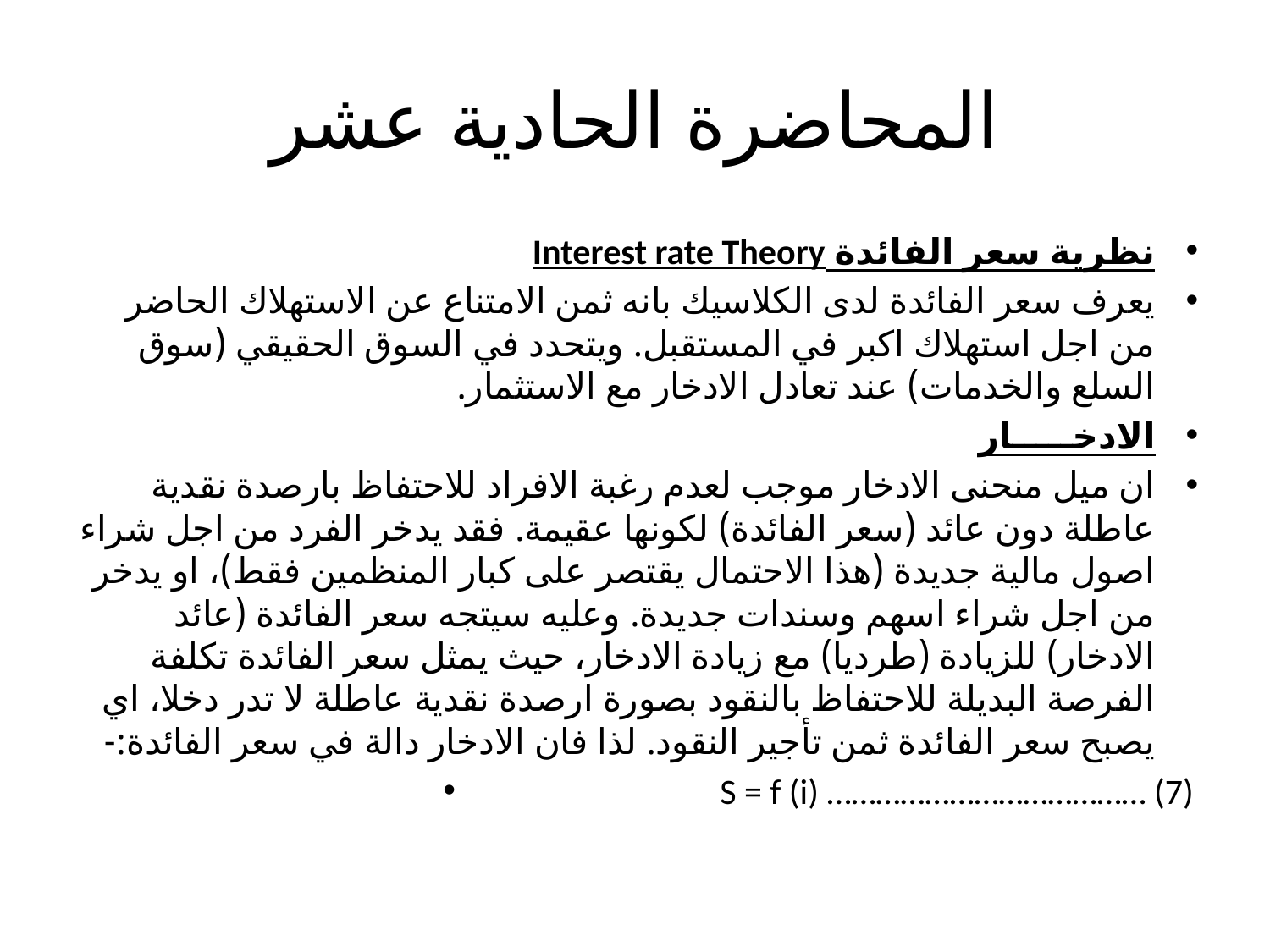

# المحاضرة الحادية عشر
نظرية سعر الفائدة Interest rate Theory
يعرف سعر الفائدة لدى الكلاسيك بانه ثمن الامتناع عن الاستهلاك الحاضر من اجل استهلاك اكبر في المستقبل. ويتحدد في السوق الحقيقي (سوق السلع والخدمات) عند تعادل الادخار مع الاستثمار.
الادخـــــار
ان ميل منحنى الادخار موجب لعدم رغبة الافراد للاحتفاظ بارصدة نقدية عاطلة دون عائد (سعر الفائدة) لكونها عقيمة. فقد يدخر الفرد من اجل شراء اصول مالية جديدة (هذا الاحتمال يقتصر على كبار المنظمين فقط)، او يدخر من اجل شراء اسهم وسندات جديدة. وعليه سيتجه سعر الفائدة (عائد الادخار) للزيادة (طرديا) مع زيادة الادخار، حيث يمثل سعر الفائدة تكلفة الفرصة البديلة للاحتفاظ بالنقود بصورة ارصدة نقدية عاطلة لا تدر دخلا، اي يصبح سعر الفائدة ثمن تأجير النقود. لذا فان الادخار دالة في سعر الفائدة:-
S = f (i) ………………………………… (7)